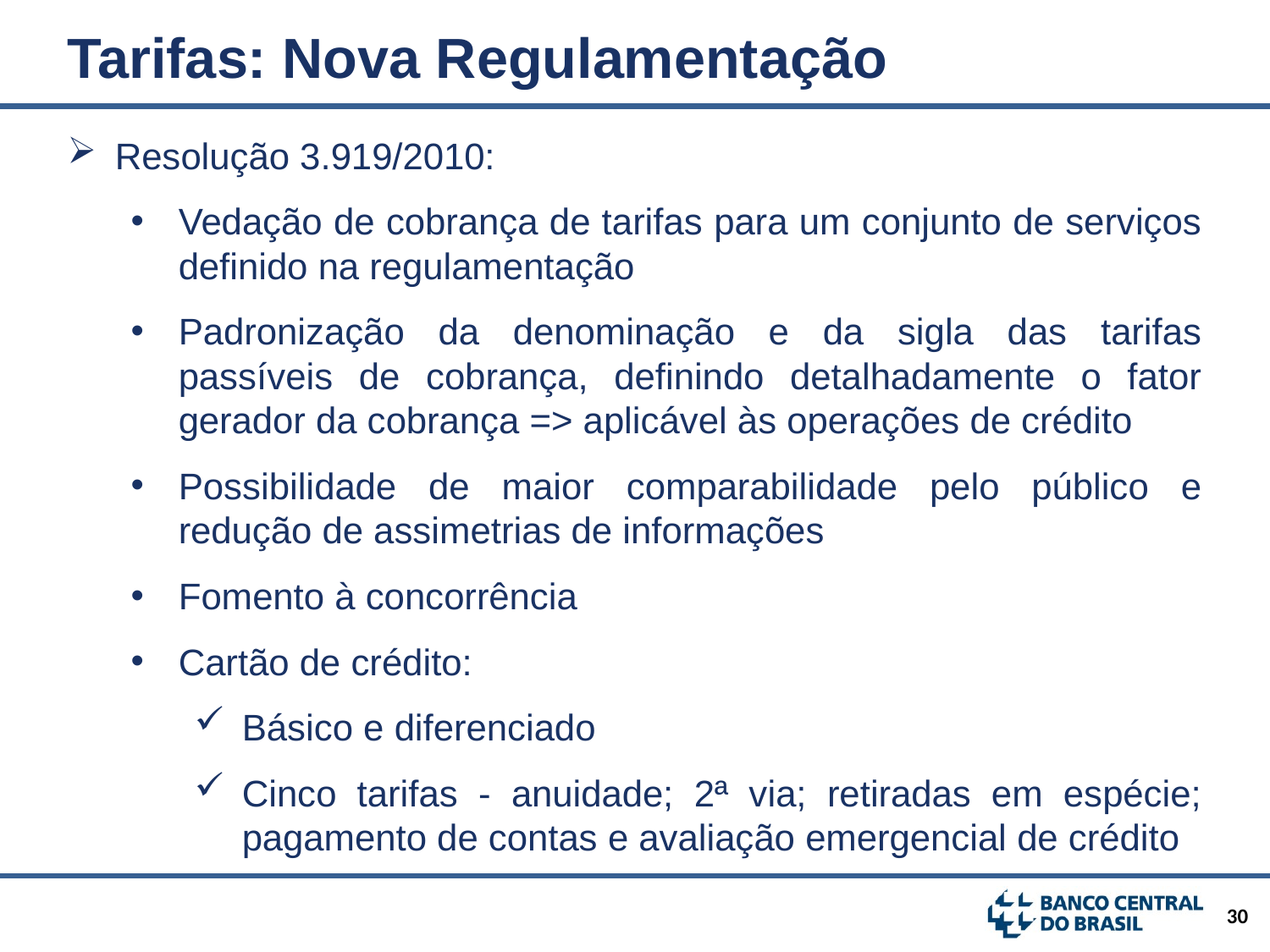

Tarifas: Nova Regulamentação
Resolução 3.919/2010:
Vedação de cobrança de tarifas para um conjunto de serviços definido na regulamentação
Padronização da denominação e da sigla das tarifas passíveis de cobrança, definindo detalhadamente o fator gerador da cobrança => aplicável às operações de crédito
Possibilidade de maior comparabilidade pelo público e redução de assimetrias de informações
Fomento à concorrência
Cartão de crédito:
Básico e diferenciado
Cinco tarifas - anuidade; 2ª via; retiradas em espécie; pagamento de contas e avaliação emergencial de crédito